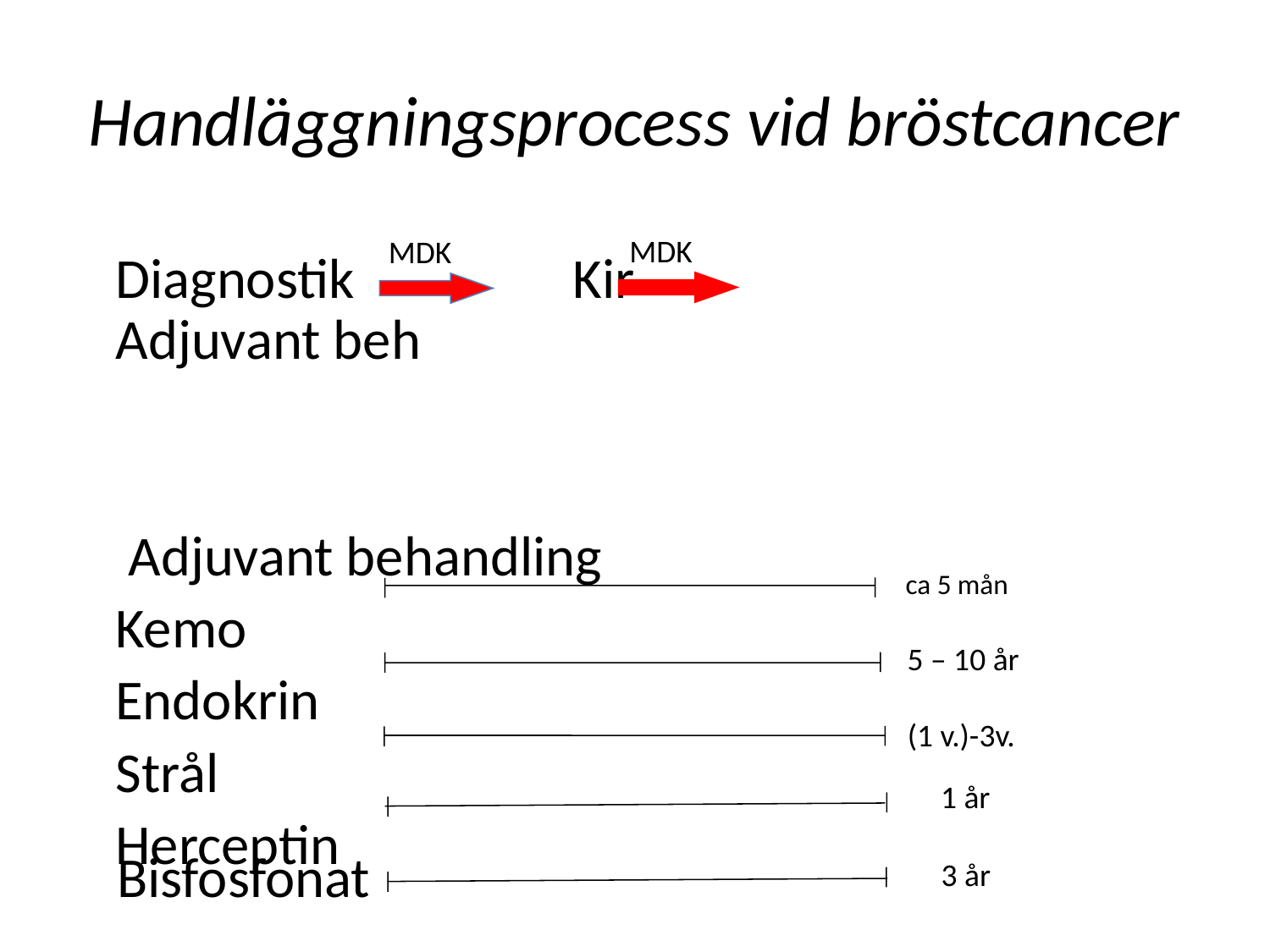

# Handläggningsprocess vid bröstcancer
MDK
MDK
Diagnostik		      Kir		       Adjuvant beh

 Adjuvant behandling
Kemo
Endokrin
Strål
Herceptin

ca 5 mån

5 – 10 år

(1 v.)-3v.

1 år

Bisfosfonat
3 år